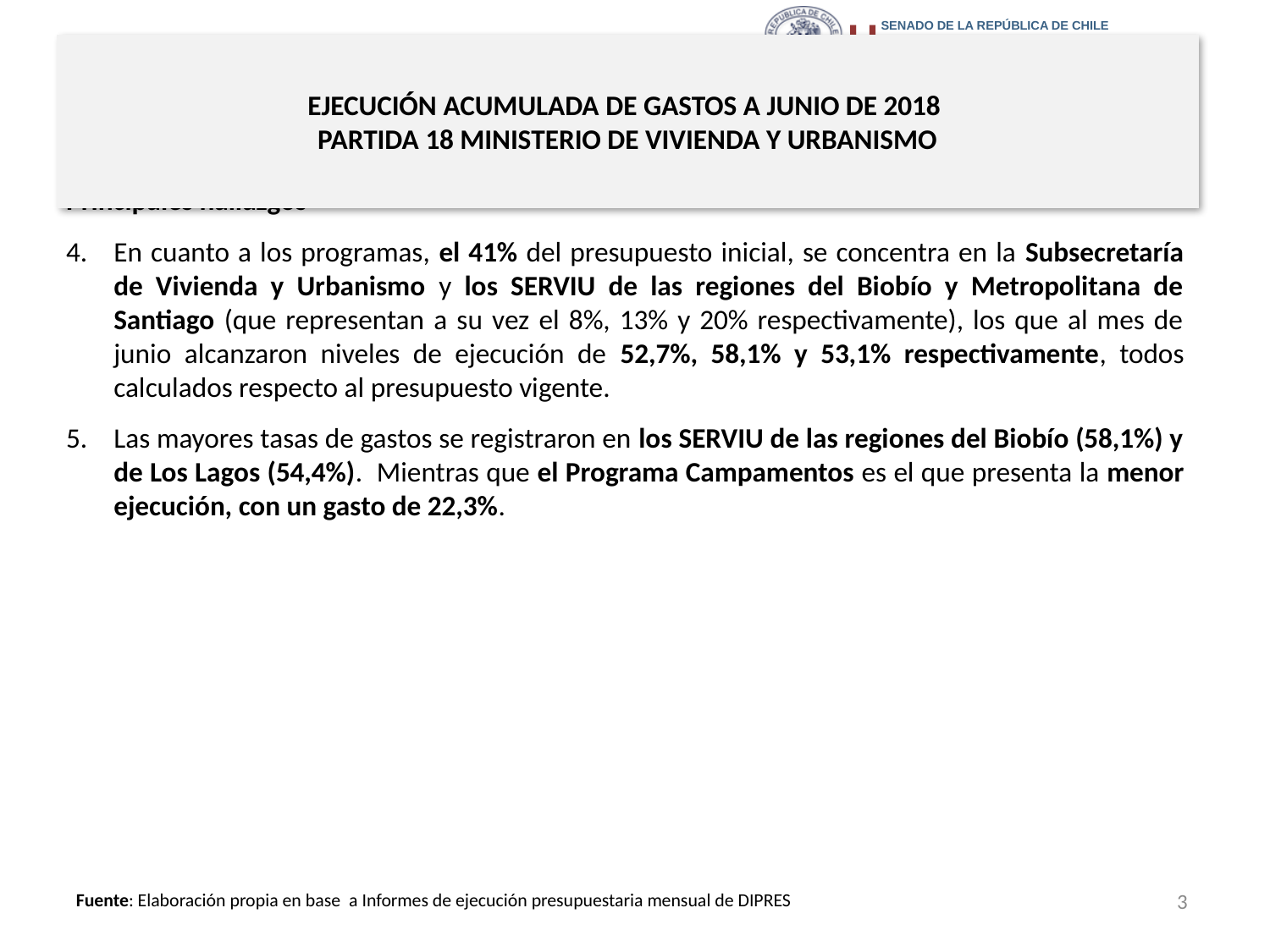

# EJECUCIÓN ACUMULADA DE GASTOS A JUNIO DE 2018 PARTIDA 18 MINISTERIO DE VIVIENDA Y URBANISMO
Principales hallazgos
En cuanto a los programas, el 41% del presupuesto inicial, se concentra en la Subsecretaría de Vivienda y Urbanismo y los SERVIU de las regiones del Biobío y Metropolitana de Santiago (que representan a su vez el 8%, 13% y 20% respectivamente), los que al mes de junio alcanzaron niveles de ejecución de 52,7%, 58,1% y 53,1% respectivamente, todos calculados respecto al presupuesto vigente.
Las mayores tasas de gastos se registraron en los SERVIU de las regiones del Biobío (58,1%) y de Los Lagos (54,4%).  Mientras que el Programa Campamentos es el que presenta la menor ejecución, con un gasto de 22,3%.
3